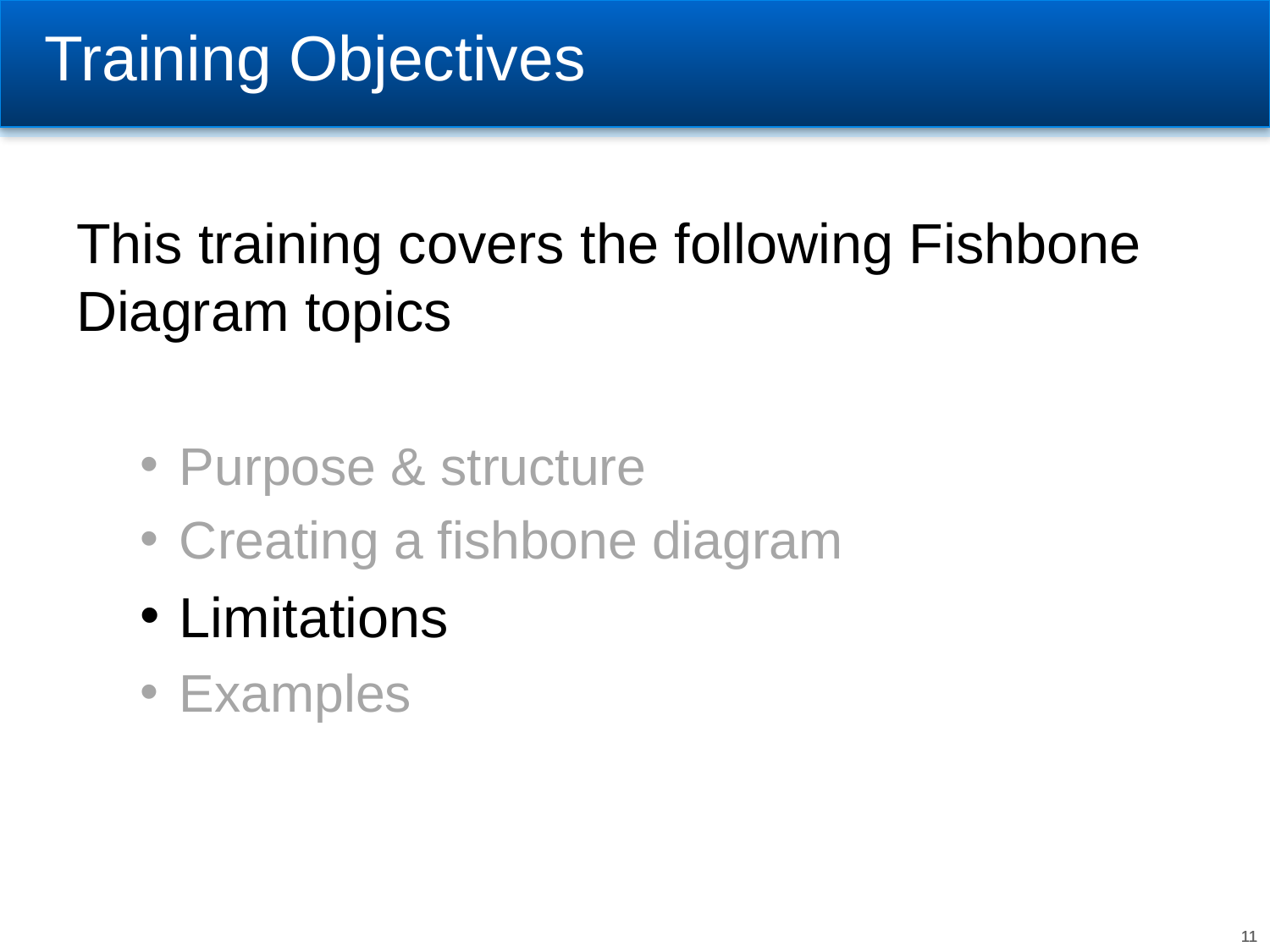

# Training Objectives
This training covers the following Fishbone Diagram topics

Purpose & structure
Creating a fishbone diagram
Limitations
Examples